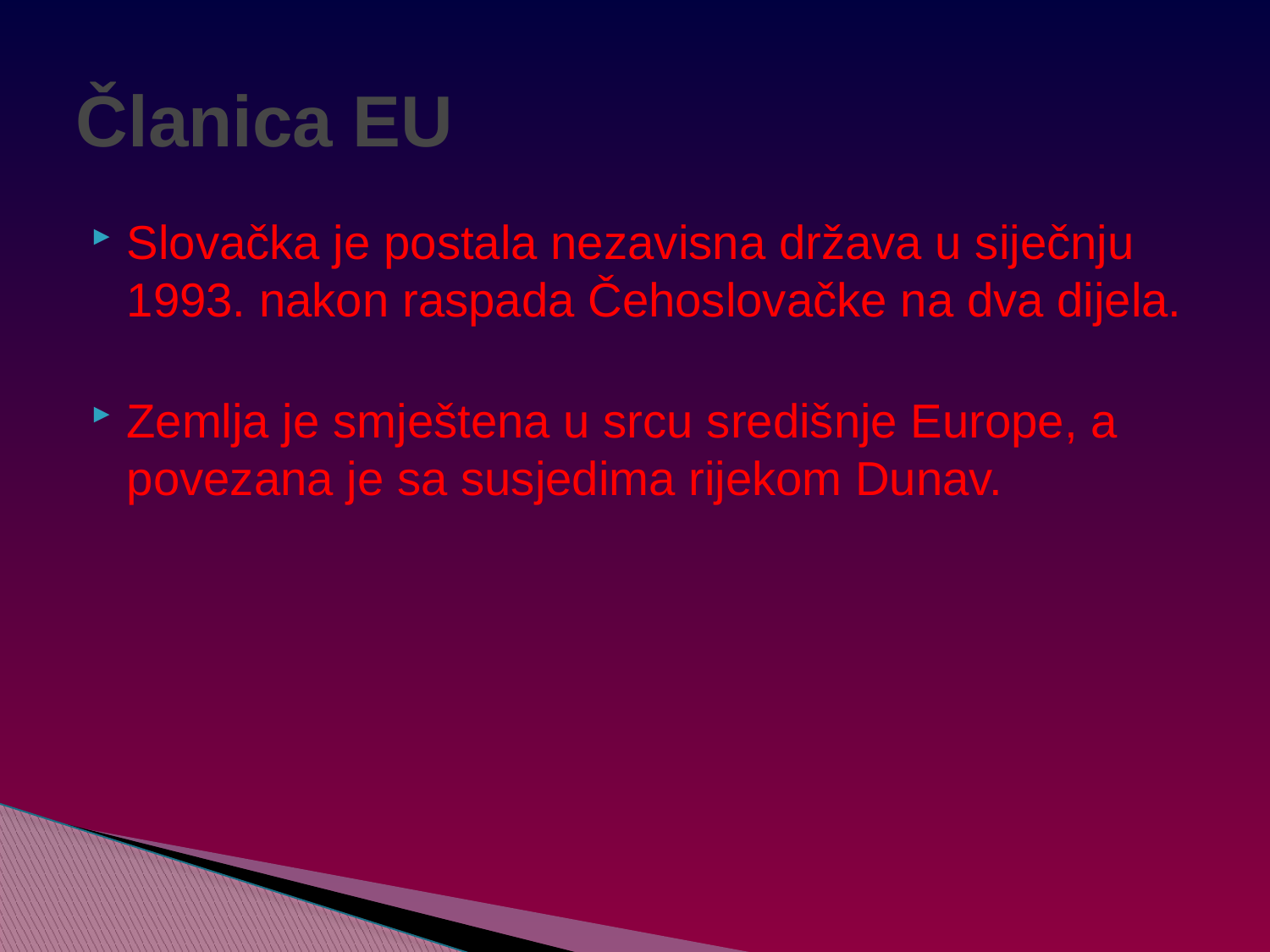

# Članica EU
Slovačka je postala nezavisna država u siječnju 1993. nakon raspada Čehoslovačke na dva dijela.
Zemlja je smještena u srcu središnje Europe, a povezana je sa susjedima rijekom Dunav.